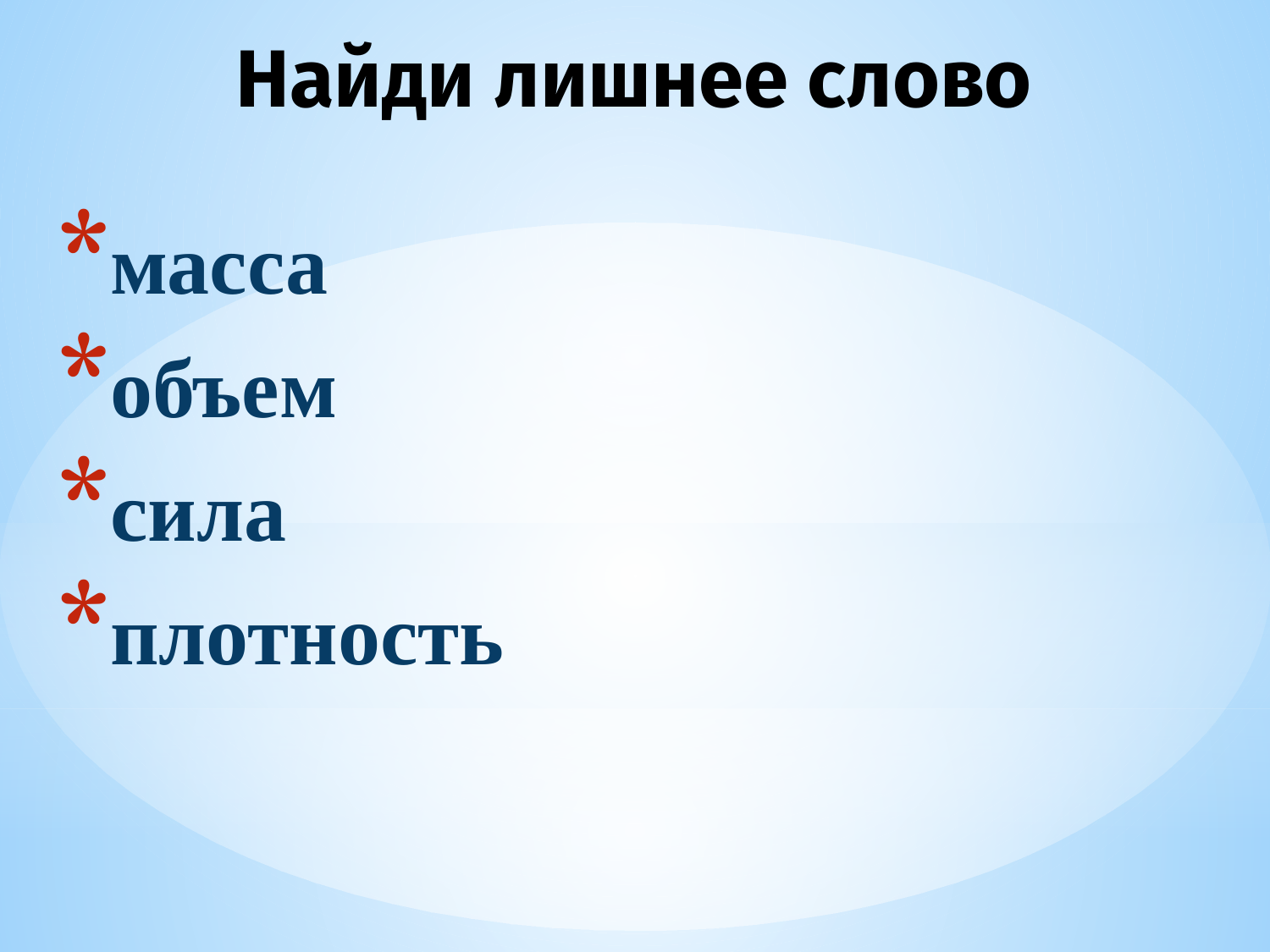

# Найди лишнее слово
масса
объем
сила
плотность